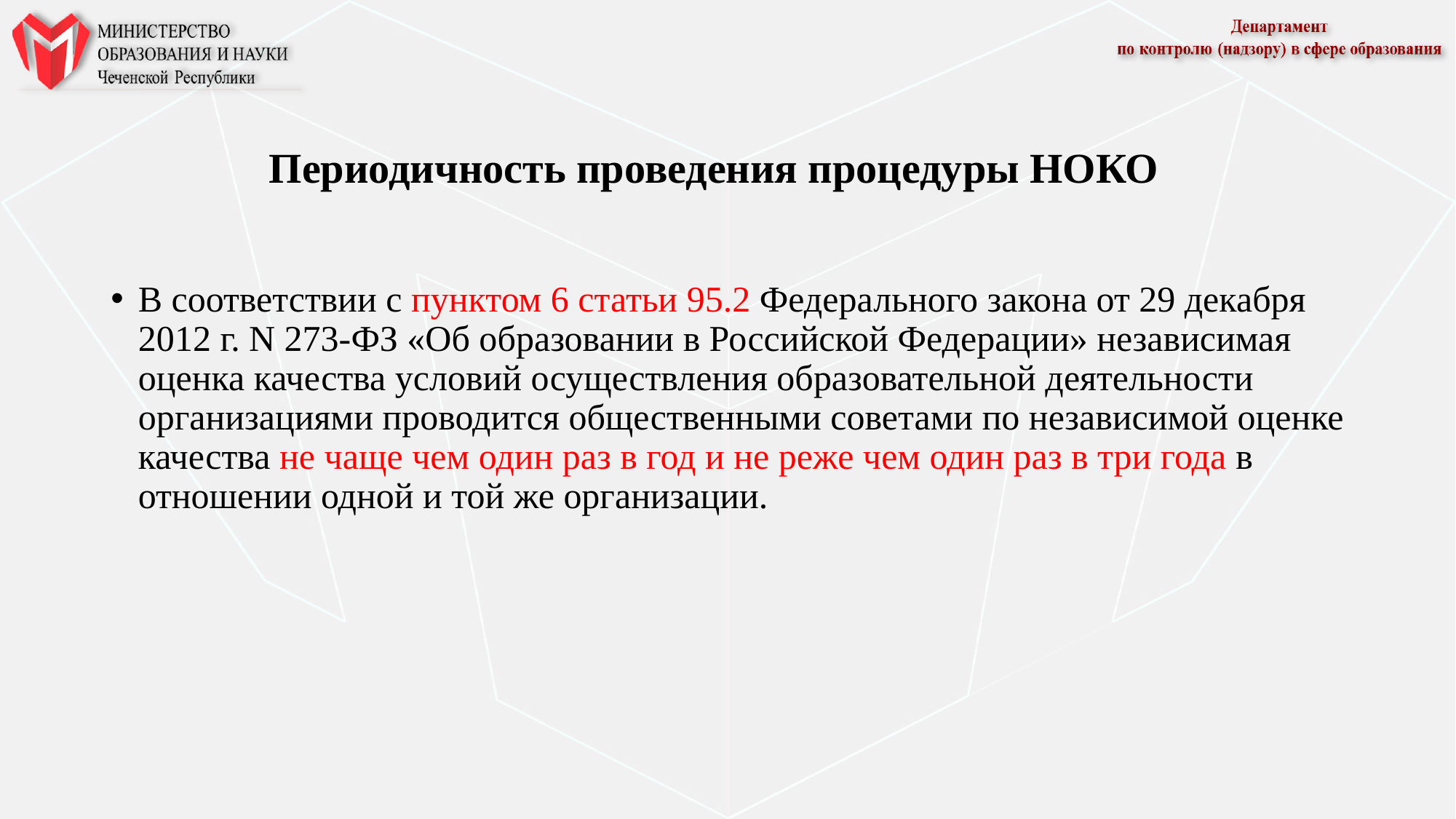

# Периодичность проведения процедуры НОКО
В соответствии с пунктом 6 статьи 95.2 Федерального закона от 29 декабря 2012 г. N 273-ФЗ «Об образовании в Российской Федерации» независимая оценка качества условий осуществления образовательной деятельности организациями проводится общественными советами по независимой оценке качества не чаще чем один раз в год и не реже чем один раз в три года в отношении одной и той же организации.